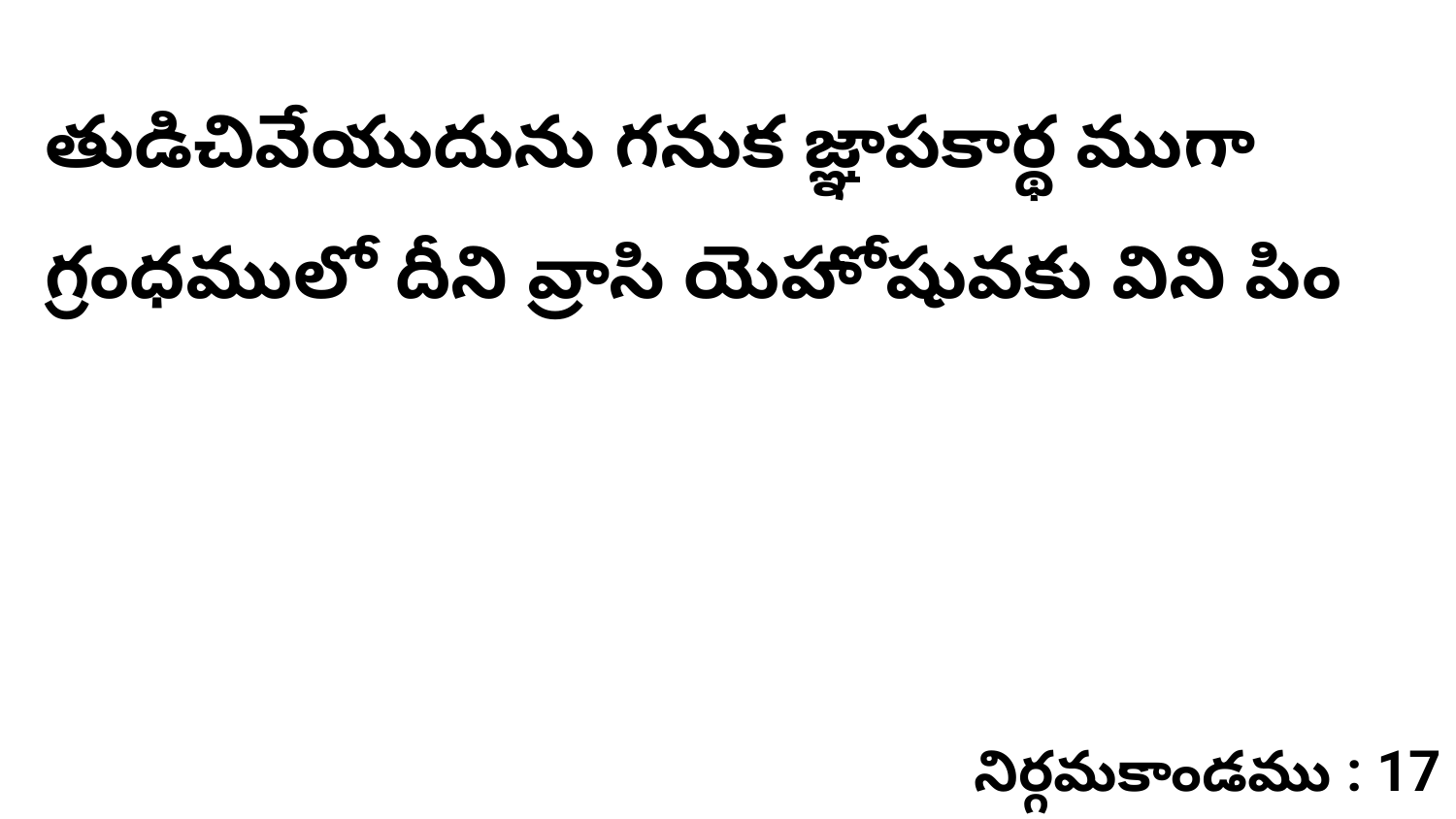

తుడిచివేయుదును గనుక జ్ఞాపకార్థ ముగా గ్రంధములో దీని వ్రాసి యెహోషువకు విని పిం
నిర్గమకాండము : 17